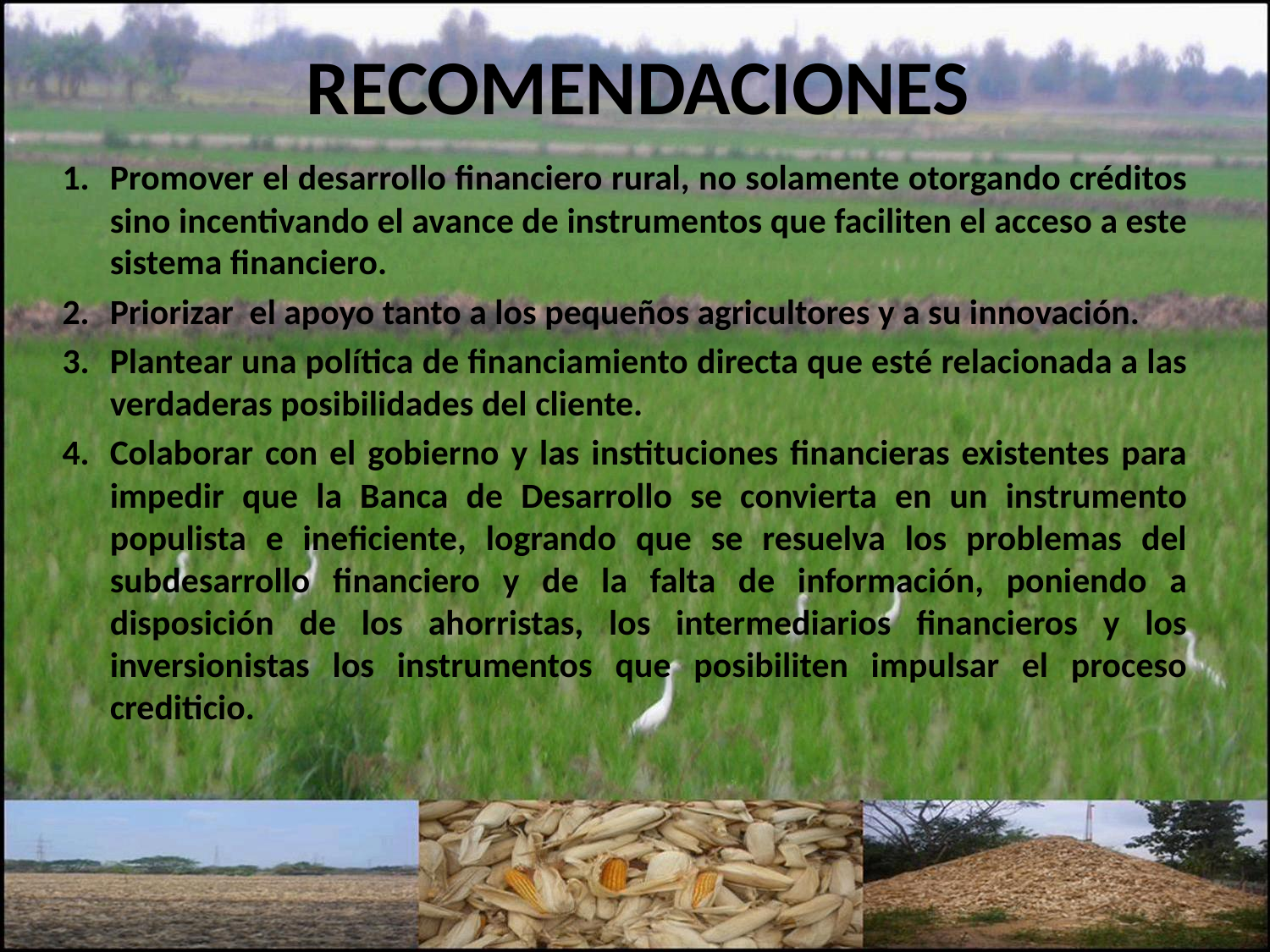

# RECOMENDACIONES
Promover el desarrollo financiero rural, no solamente otorgando créditos sino incentivando el avance de instrumentos que faciliten el acceso a este sistema financiero.
Priorizar  el apoyo tanto a los pequeños agricultores y a su innovación.
Plantear una política de financiamiento directa que esté relacionada a las verdaderas posibilidades del cliente.
Colaborar con el gobierno y las instituciones financieras existentes para impedir que la Banca de Desarrollo se convierta en un instrumento populista e ineficiente, logrando que se resuelva los problemas del subdesarrollo financiero y de la falta de información, poniendo a disposición de los ahorristas, los intermediarios financieros y los inversionistas los instrumentos que posibiliten impulsar el proceso crediticio.